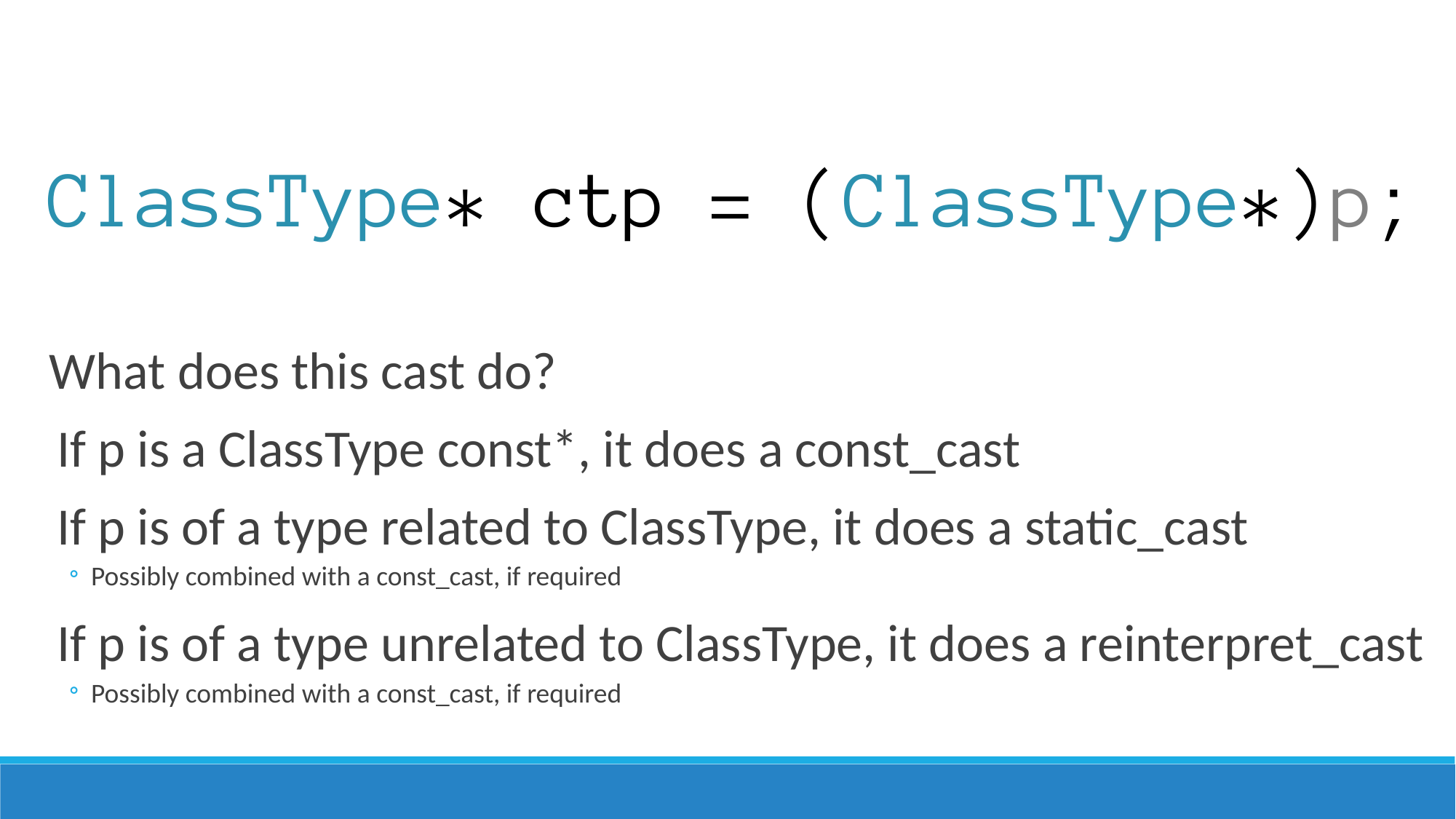

ClassType* ctp = (ClassType*)p;

What does this cast do?
If p is a ClassType const*, it does a const_cast
If p is of a type related to ClassType, it does a static_cast
Possibly combined with a const_cast, if required
If p is of a type unrelated to ClassType, it does a reinterpret_cast
Possibly combined with a const_cast, if required